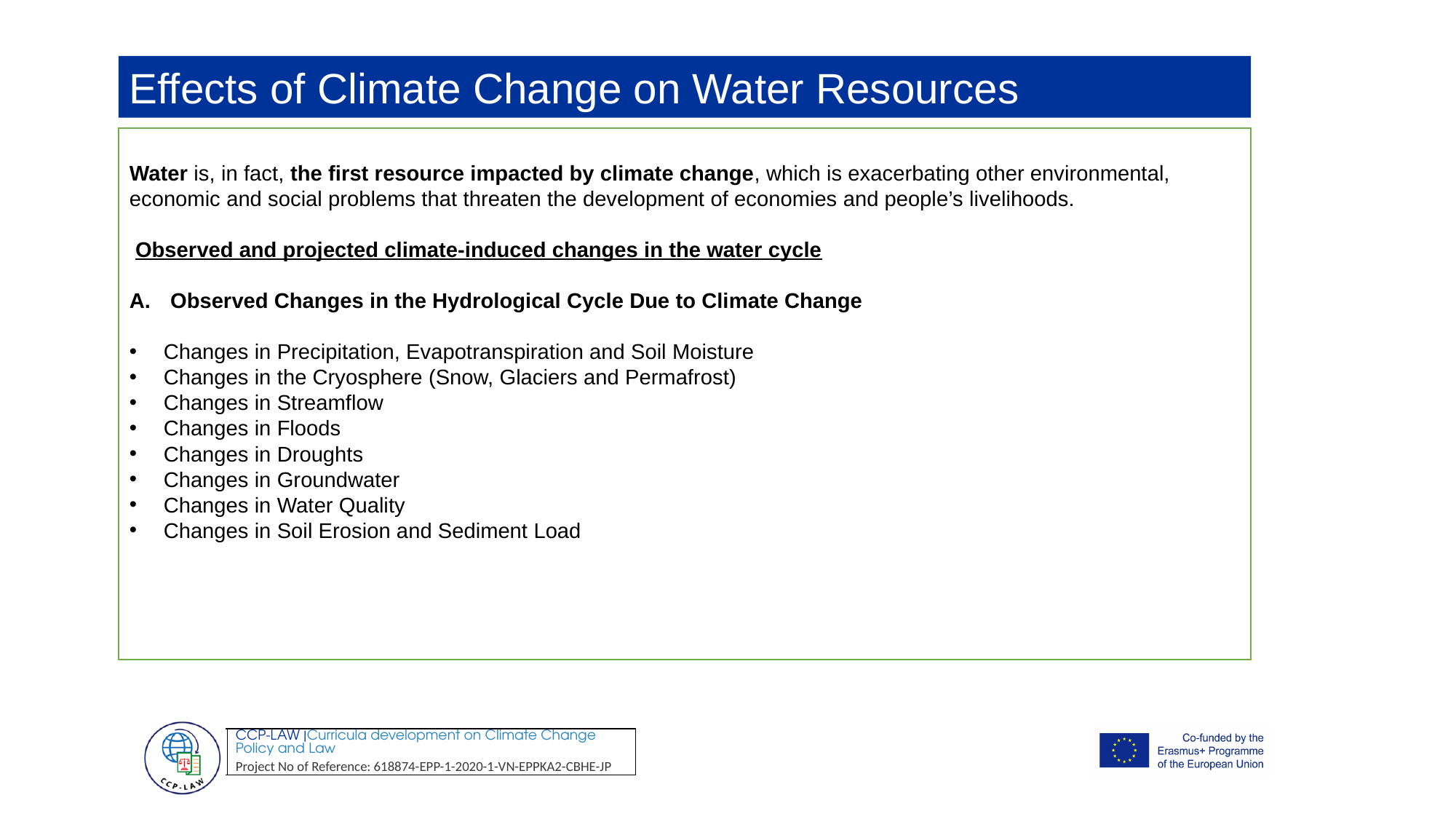

Effects of Climate Change on Water Resources

Water is, in fact, the first resource impacted by climate change, which is exacerbating other environmental, economic and social problems that threaten the development of economies and people’s livelihoods.

 Observed and projected climate-induced changes in the water cycle

Observed Changes in the Hydrological Cycle Due to Climate Change

Changes in Precipitation, Evapotranspiration and Soil Moisture
Changes in the Cryosphere (Snow, Glaciers and Permafrost)
Changes in Streamflow
Changes in Floods
Changes in Droughts
Changes in Groundwater
Changes in Water Quality
Changes in Soil Erosion and Sediment Load